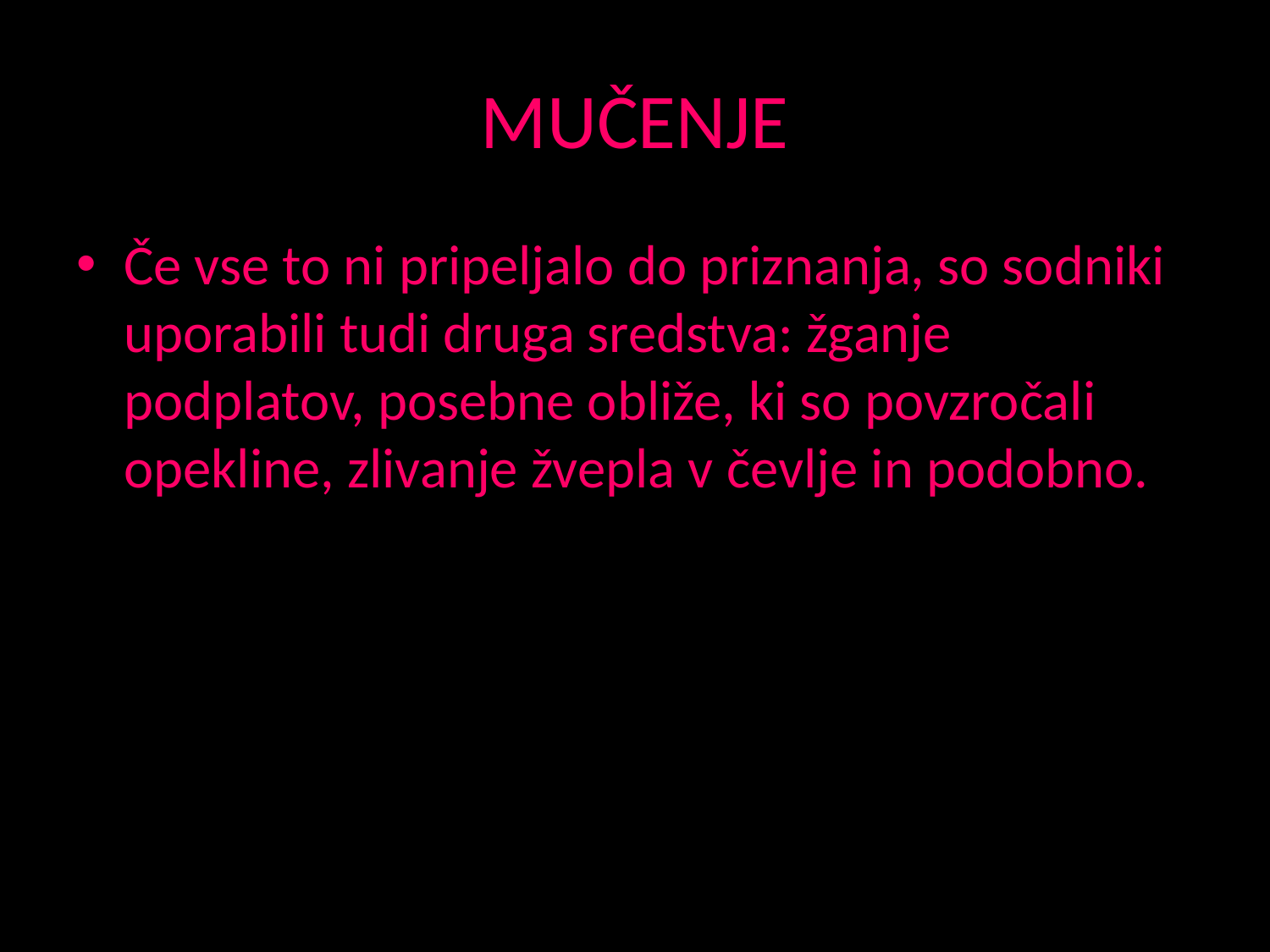

# MUČENJE
Če vse to ni pripeljalo do priznanja, so sodniki uporabili tudi druga sredstva: žganje podplatov, posebne obliže, ki so povzročali opekline, zlivanje žvepla v čevlje in podobno.